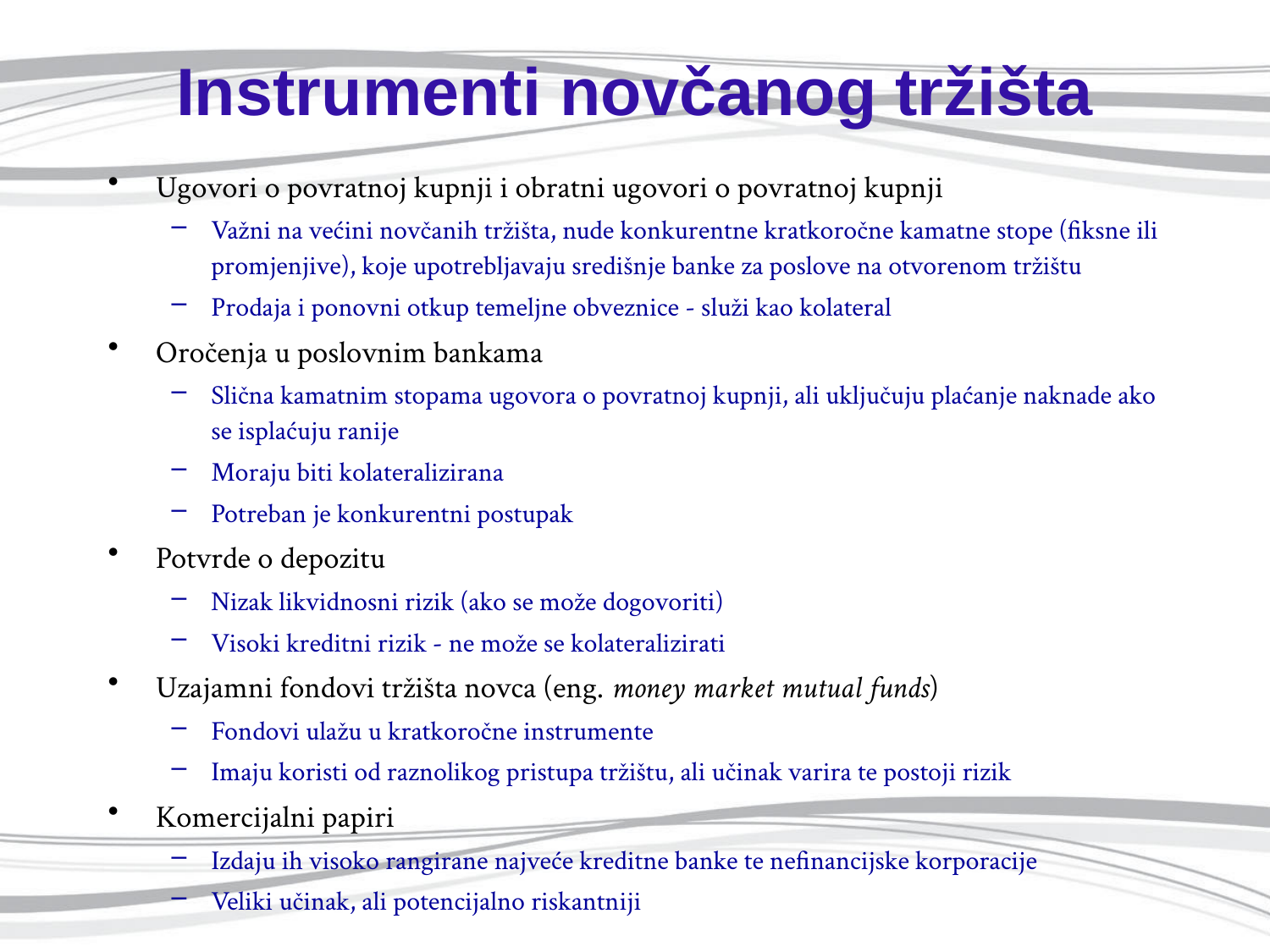

# Instrumenti novčanog tržišta
Ugovori o povratnoj kupnji i obratni ugovori o povratnoj kupnji
Važni na većini novčanih tržišta, nude konkurentne kratkoročne kamatne stope (fiksne ili promjenjive), koje upotrebljavaju središnje banke za poslove na otvorenom tržištu
Prodaja i ponovni otkup temeljne obveznice - služi kao kolateral
Oročenja u poslovnim bankama
Slična kamatnim stopama ugovora o povratnoj kupnji, ali uključuju plaćanje naknade ako se isplaćuju ranije
Moraju biti kolateralizirana
Potreban je konkurentni postupak
Potvrde o depozitu
Nizak likvidnosni rizik (ako se može dogovoriti)
Visoki kreditni rizik - ne može se kolateralizirati
Uzajamni fondovi tržišta novca (eng. money market mutual funds)
Fondovi ulažu u kratkoročne instrumente
Imaju koristi od raznolikog pristupa tržištu, ali učinak varira te postoji rizik
Komercijalni papiri
Izdaju ih visoko rangirane najveće kreditne banke te nefinancijske korporacije
Veliki učinak, ali potencijalno riskantniji